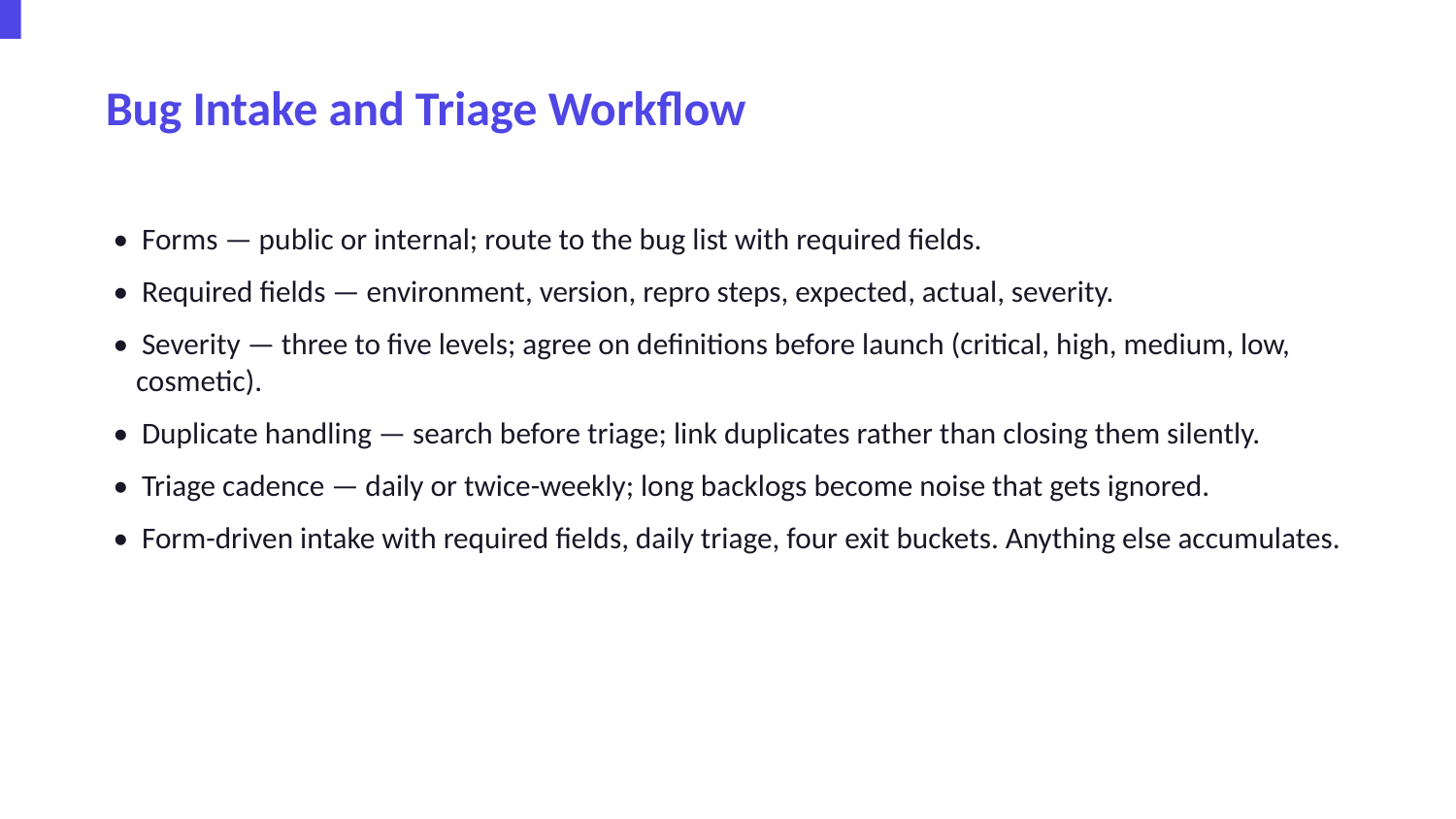

Bug Intake and Triage Workflow
•  Forms — public or internal; route to the bug list with required fields.
•  Required fields — environment, version, repro steps, expected, actual, severity.
•  Severity — three to five levels; agree on definitions before launch (critical, high, medium, low, cosmetic).
•  Duplicate handling — search before triage; link duplicates rather than closing them silently.
•  Triage cadence — daily or twice-weekly; long backlogs become noise that gets ignored.
•  Form-driven intake with required fields, daily triage, four exit buckets. Anything else accumulates.